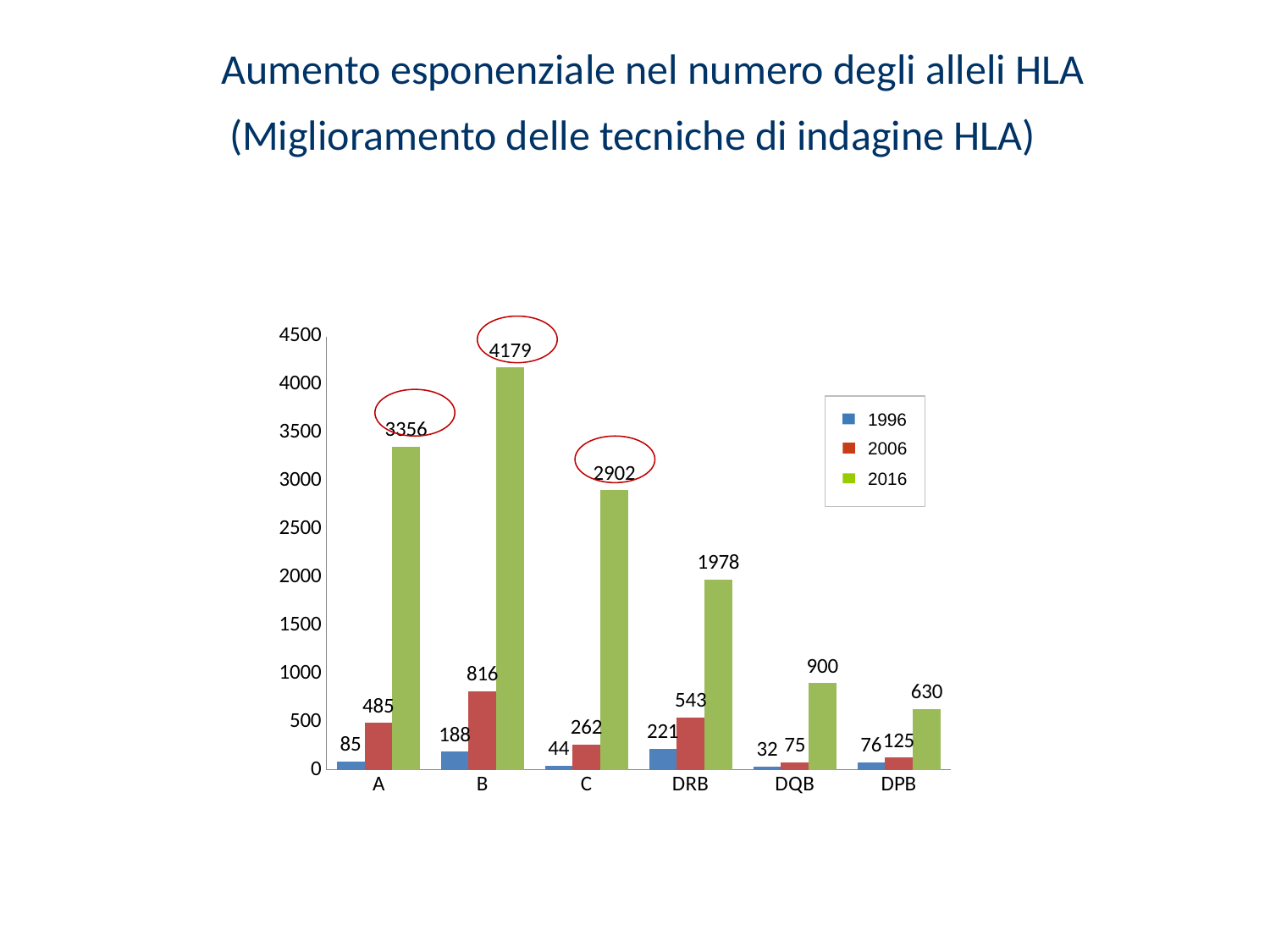

Aumento esponenziale nel numero degli alleli HLA

(Miglioramento delle tecniche di indagine HLA)

### Chart

| Category |  |  |  |
|---|---|---|---|
| A | 85.0 | 485.0 | 3356.0 |
| B | 188.0 | 816.0 | 4179.0 |
| C | 44.0 | 262.0 | 2902.0 |
| DRB | 221.0 | 543.0 | 1978.0 |
| DQB | 32.0 | 75.0 | 900.0 |
| DPB | 76.0 | 125.0 | 630.0 |

1996

2006

2016